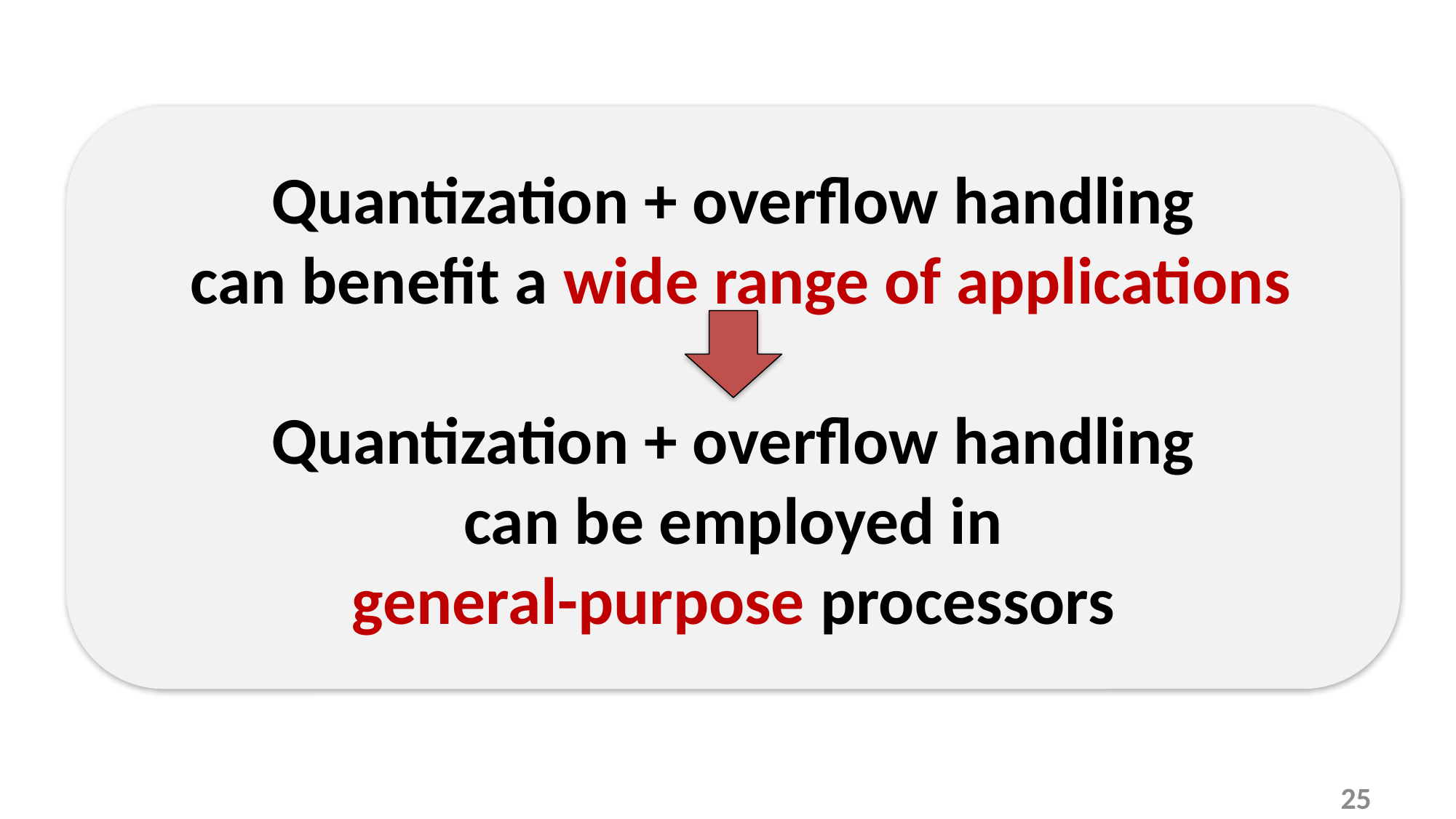

Quantization + overflow handling
 can benefit a wide range of applications

Quantization + overflow handling
 can be employed in
general-purpose processors

#
25